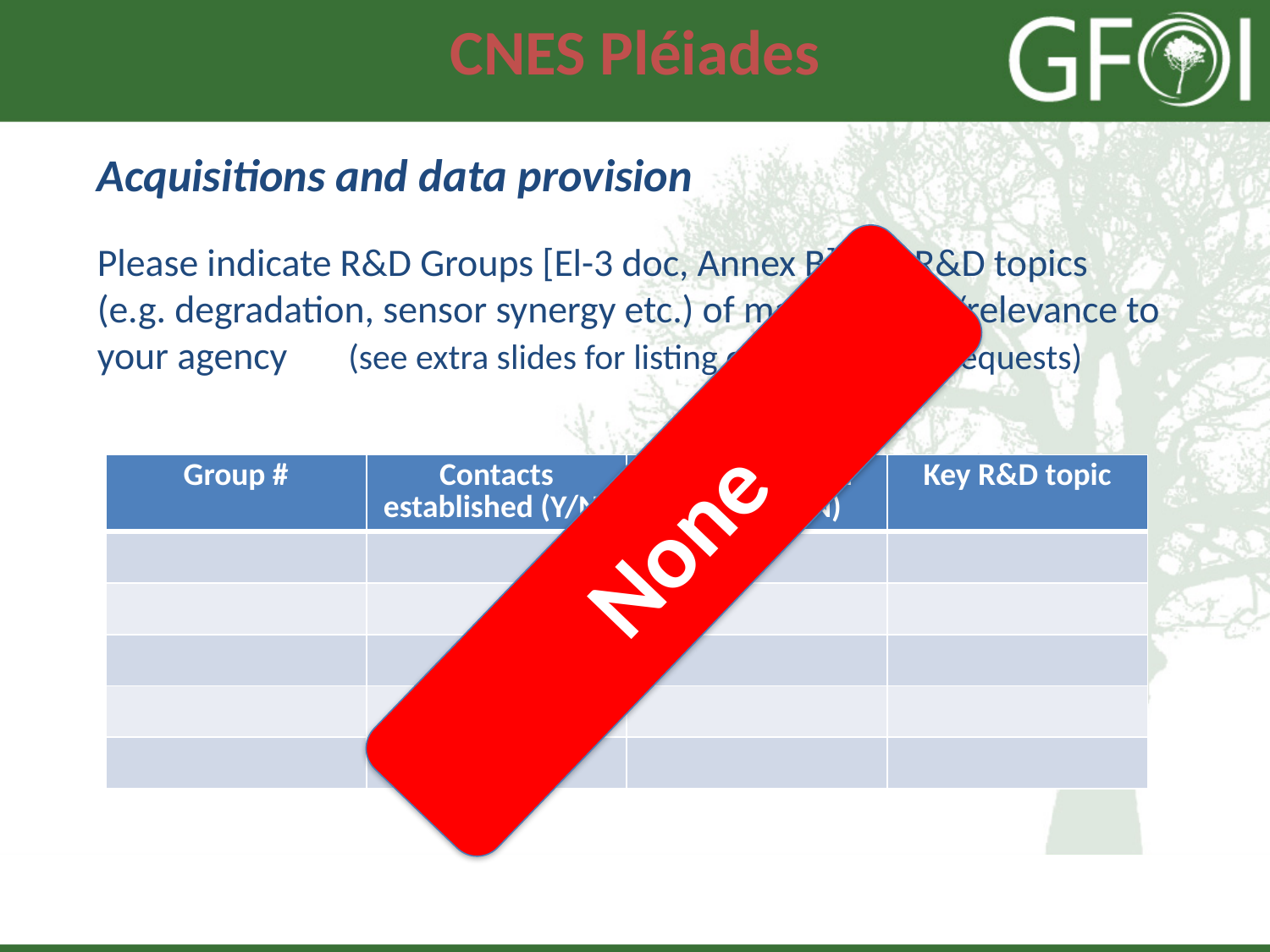

# CNES Pléiades
Acquisitions and data provision

Please indicate R&D Groups [El-3 doc, Annex B] and R&D topics (e.g. degradation, sensor synergy etc.) of main interest/relevance to your agency       (see extra slides for listing of current data requests)

| Group # | Contacts established (Y/N) | Data provision started (Y/N) | Key R&D topic |
| --- | --- | --- | --- |
|  |  |  |  |
|  |  |  |  |
|  |  |  |  |
|  |  |  |  |
|  |  |  |  |
None